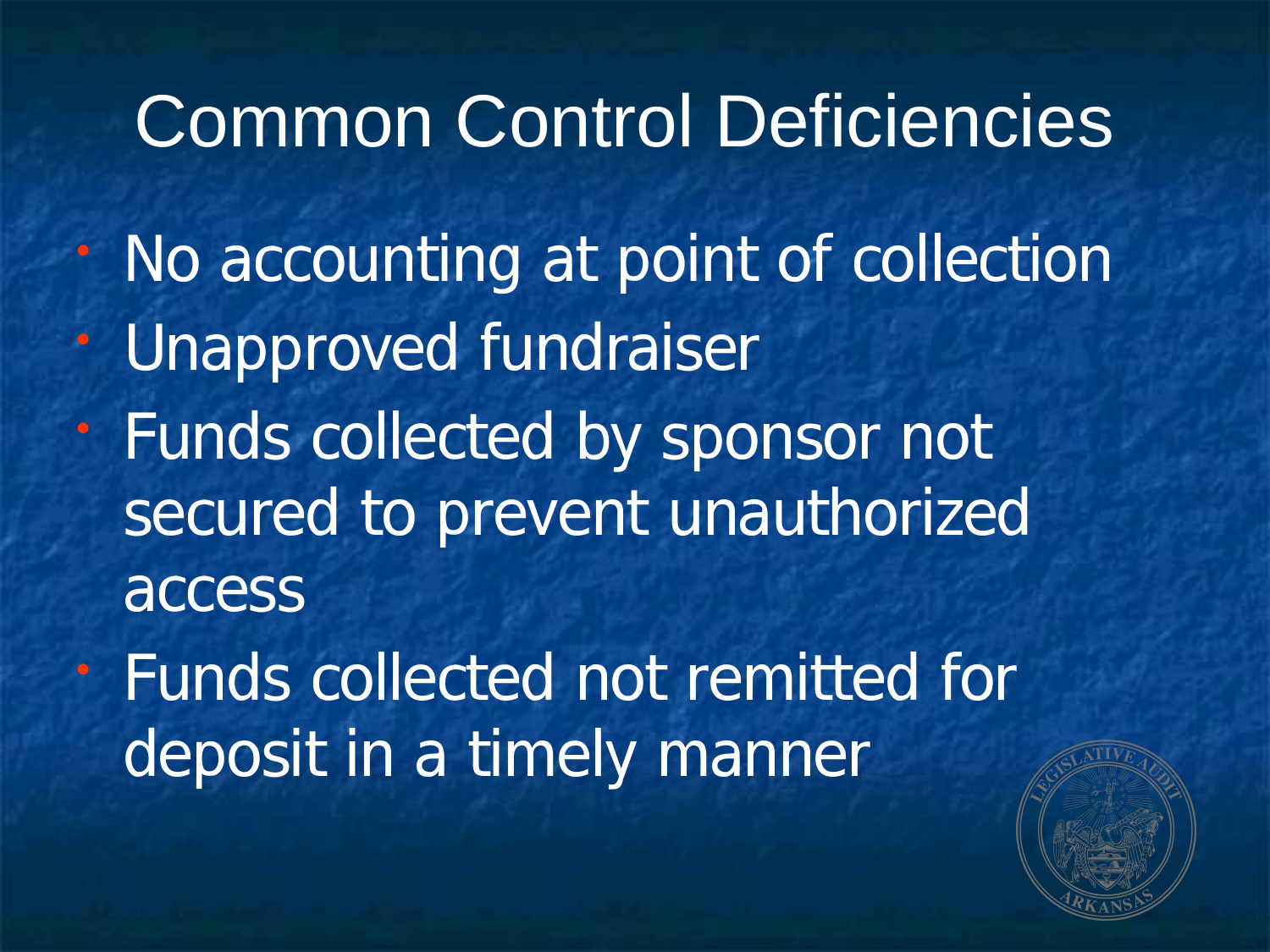

# Common Control Deficiencies
No accounting at point of collection
Unapproved fundraiser
Funds collected by sponsor not secured to prevent unauthorized access
Funds collected not remitted for deposit in a timely manner